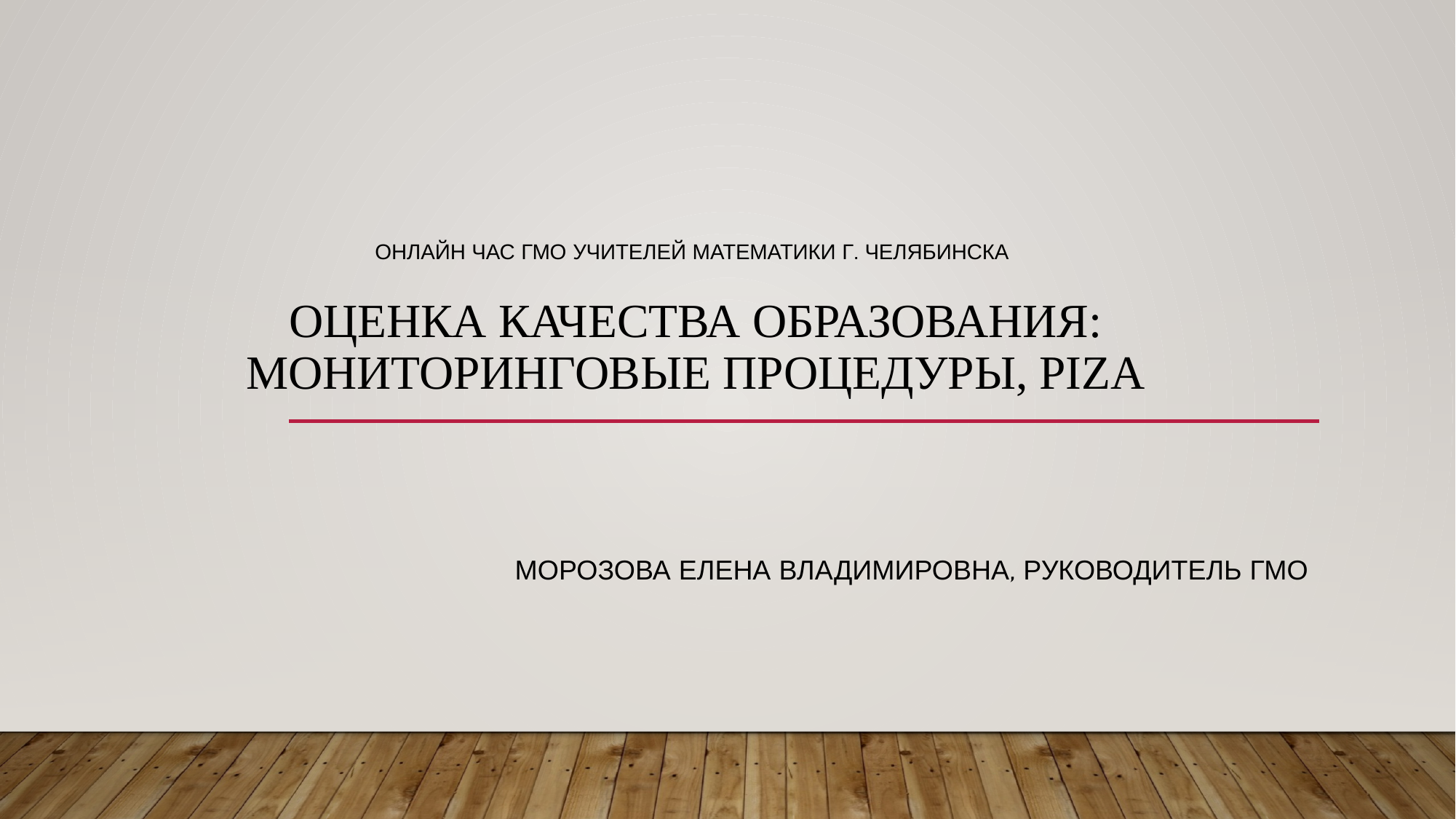

# Онлайн час ГМО учителей математики г. Челябинска Оценка качества образования: мониторинговые процедуры, PIZA
Морозова Елена Владимировна, руководитель ГМО